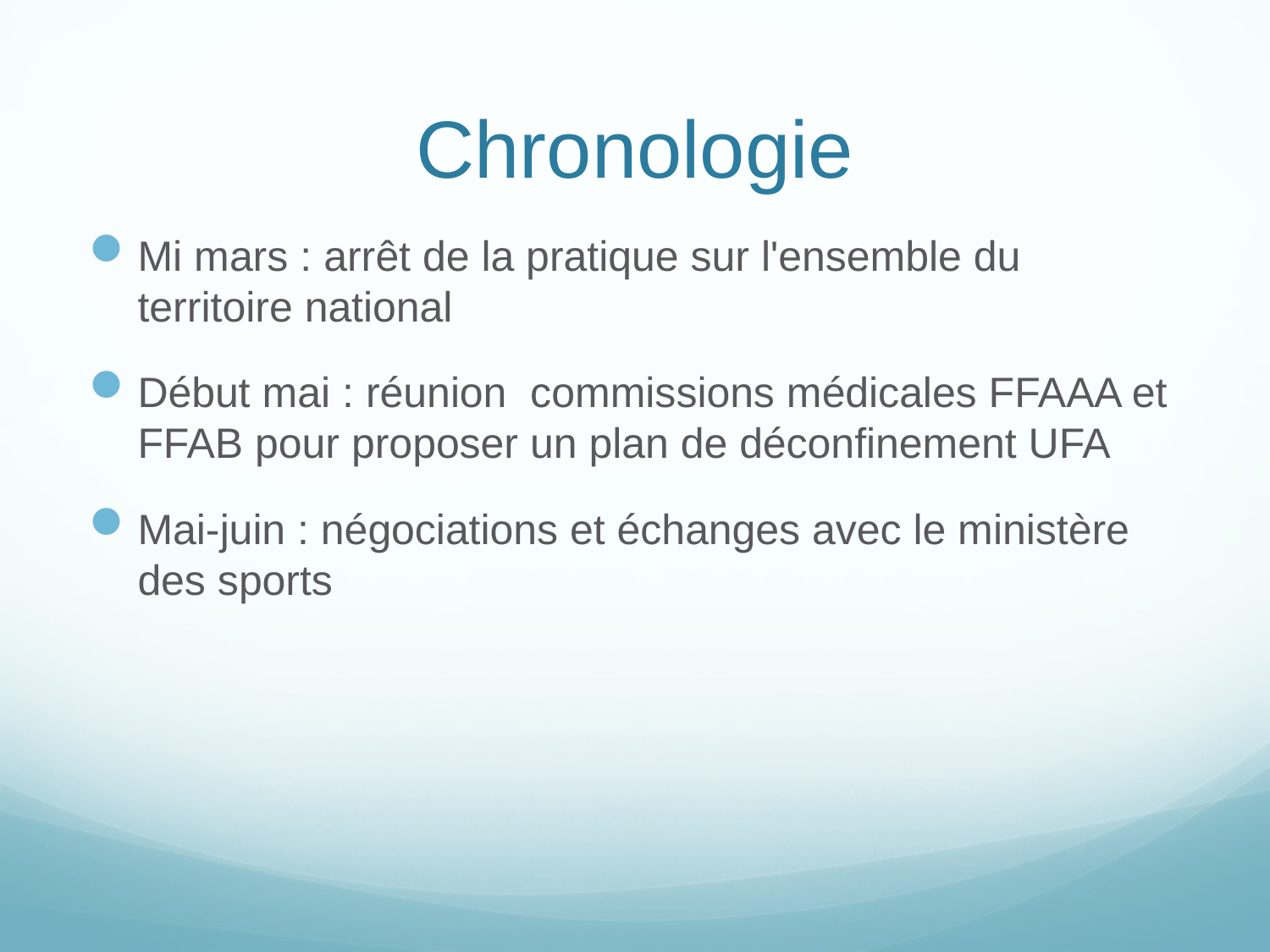

# Chronologie
Mi mars : arrêt de la pratique sur l'ensemble du territoire national
Début mai : réunion  commissions médicales FFAAA et FFAB pour proposer un plan de déconfinement UFA
Mai-juin : négociations et échanges avec le ministère des sports